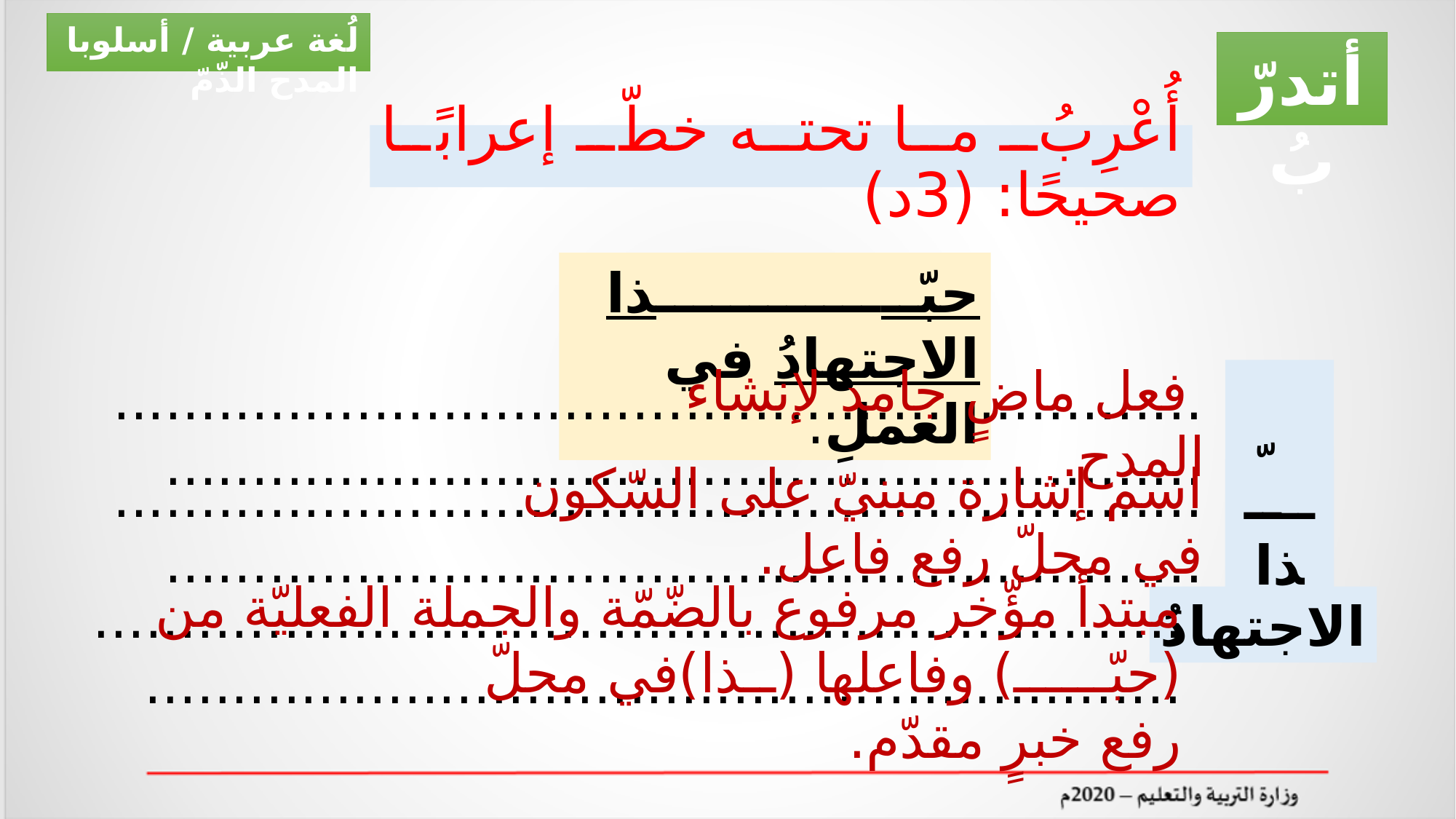

لُغة عربية / أسلوبا المدح الذّمّ
أتدرّبُ
أُعْرِبُ ما تحته خطّ إعرابًا صحيحًا: (3د)
حبّــــــــــــــذا الاجتهادُ في العملِ.
 فعل ماضٍ جامد لإنشاء المدح.
...........................................................................................................................
 حبّـــــــــ
اسم إشارة مبنيّ على السّكون في محلّ رفع فاعل.
...........................................................................................................................
ــــذا
مبتدأ مؤّخر مرفوع بالضّمّة والجملة الفعليّة من (حبّــــــ) وفاعلها (ــذا)في محلّ
رفع خبرٍ مقدّم.
...........................................................................................................................
الاجتهادُ